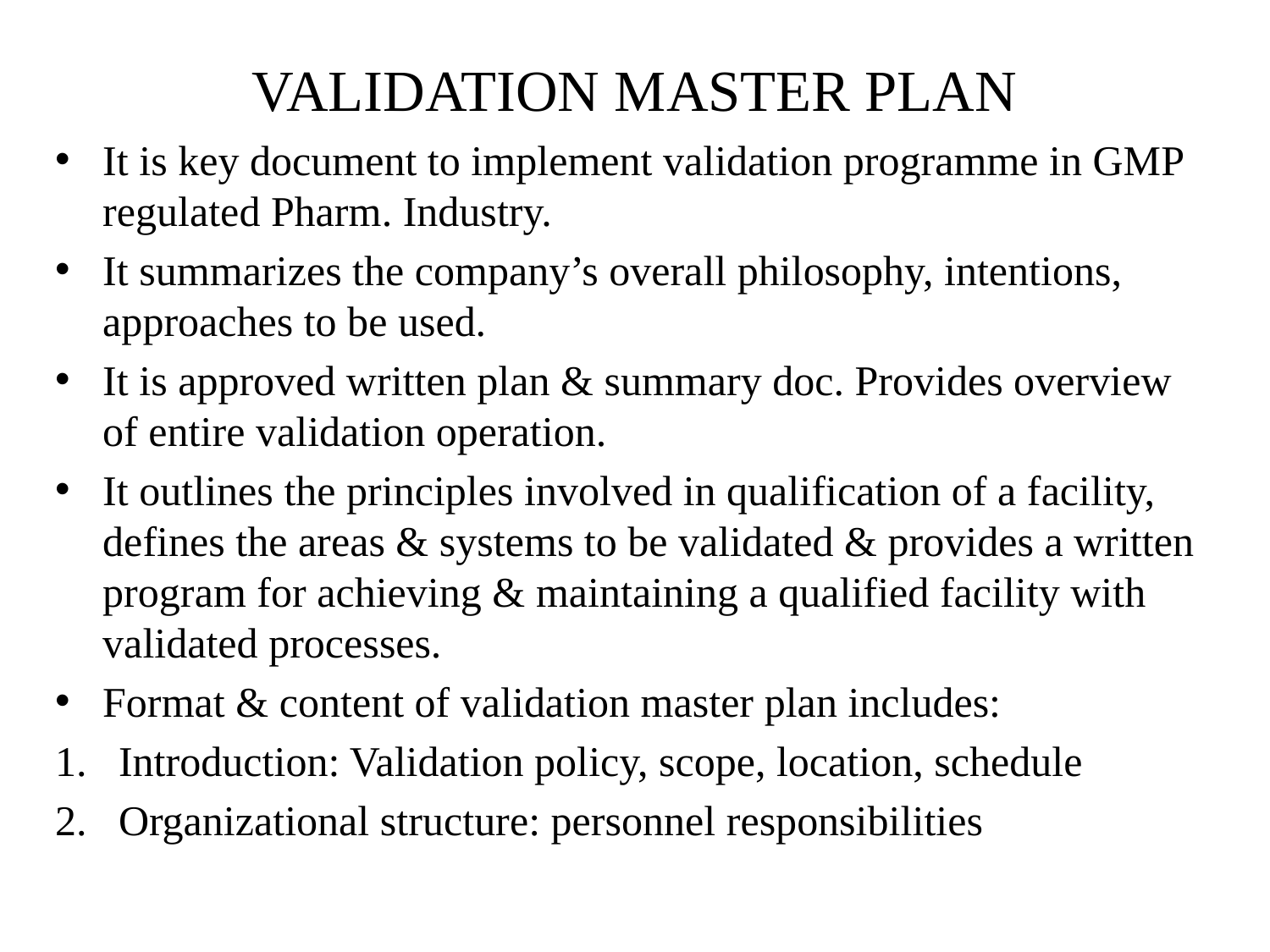

# VALIDATION MASTER PLAN
It is key document to implement validation programme in GMP regulated Pharm. Industry.
It summarizes the company’s overall philosophy, intentions, approaches to be used.
It is approved written plan & summary doc. Provides overview of entire validation operation.
It outlines the principles involved in qualification of a facility, defines the areas & systems to be validated & provides a written program for achieving & maintaining a qualified facility with validated processes.
Format & content of validation master plan includes:
Introduction: Validation policy, scope, location, schedule
Organizational structure: personnel responsibilities